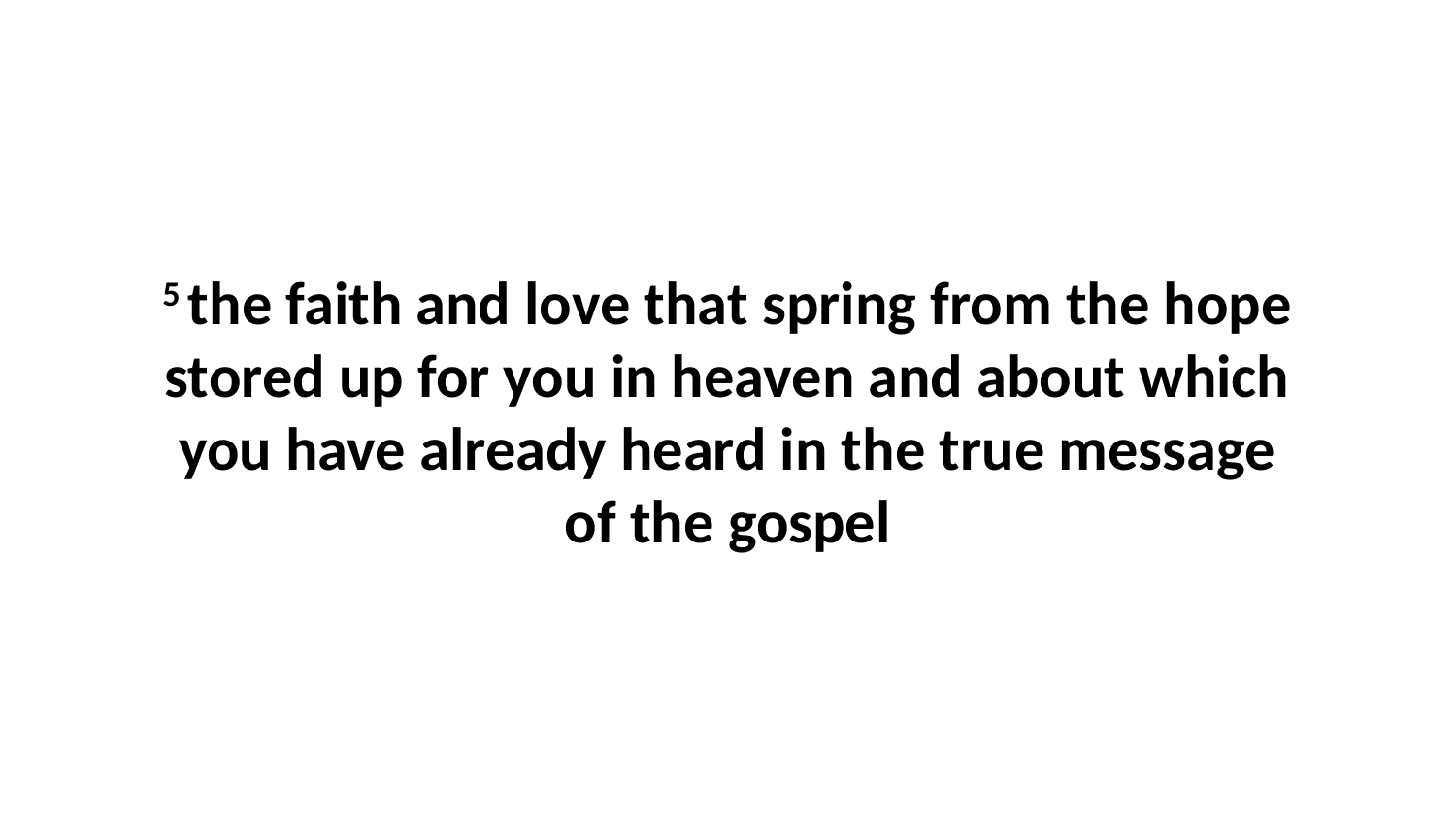

5 the faith and love that spring from the hope stored up for you in heaven and about which you have already heard in the true message of the gospel